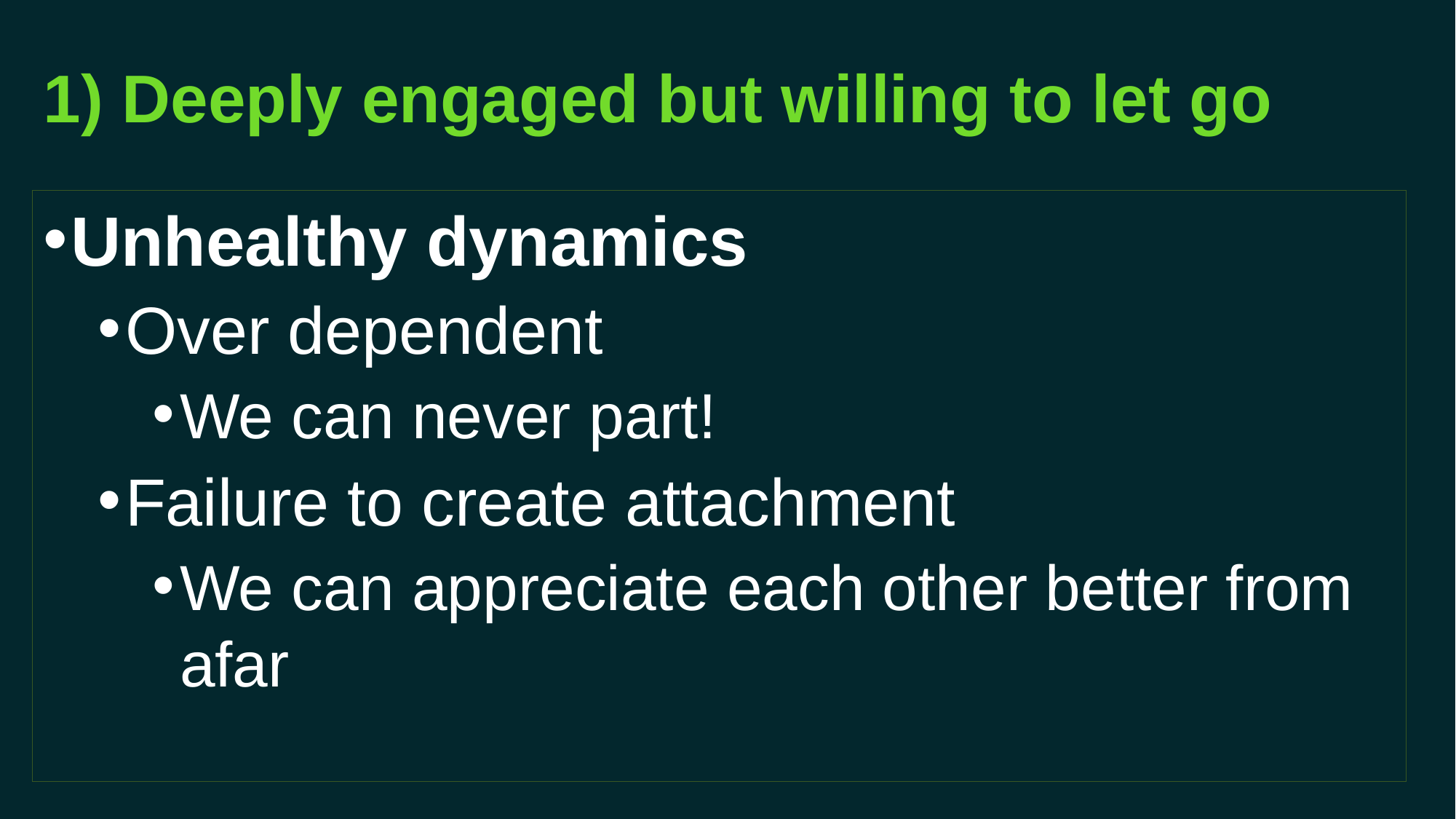

# 1) Deeply engaged but willing to let go
Unhealthy dynamics
Over dependent
We can never part!
Failure to create attachment
We can appreciate each other better from afar